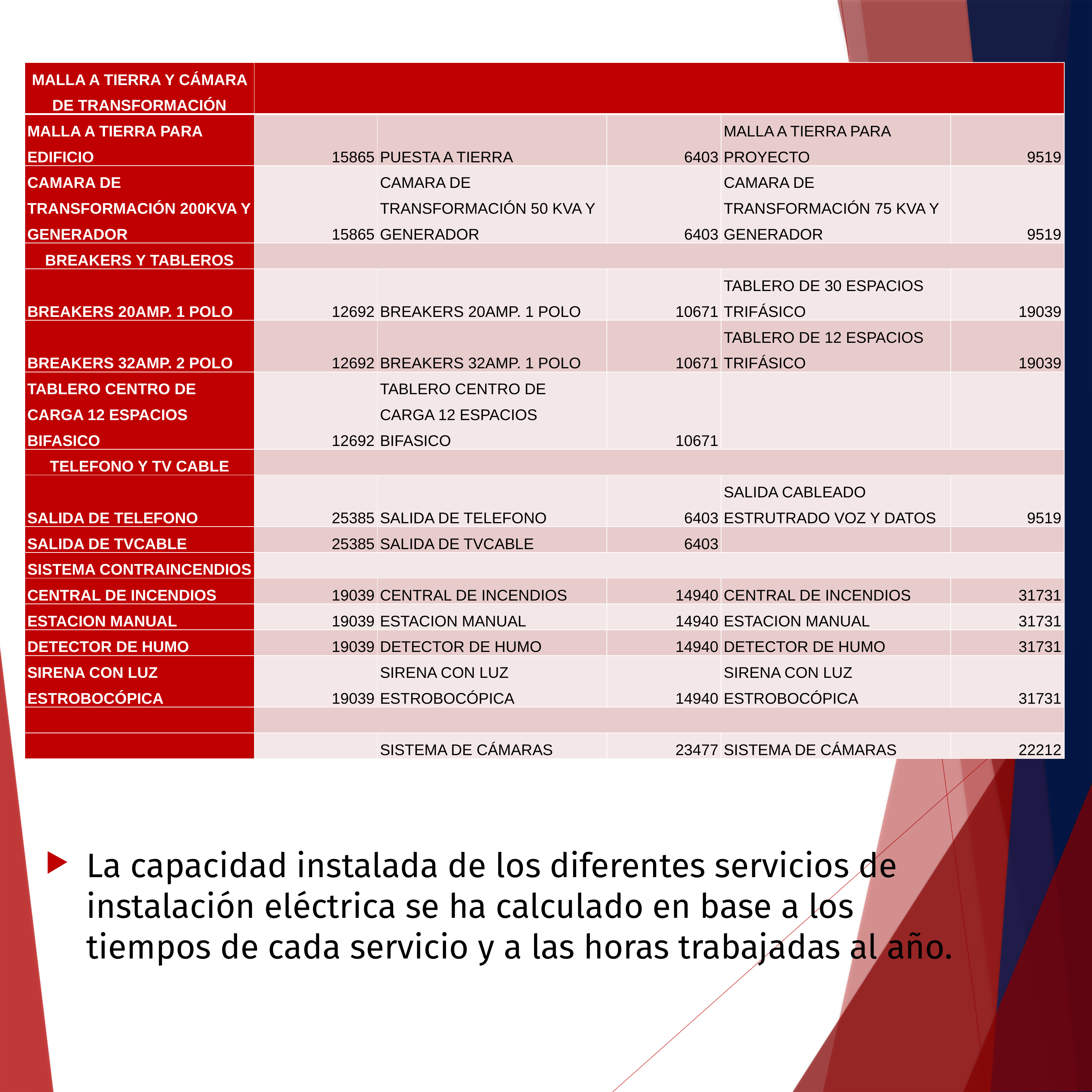

| MALLA A TIERRA Y CÁMARA DE TRANSFORMACIÓN |  |  |  |  |  |
| --- | --- | --- | --- | --- | --- |
| MALLA A TIERRA PARA EDIFICIO | 15865 | PUESTA A TIERRA | 6403 | MALLA A TIERRA PARA PROYECTO | 9519 |
| CAMARA DE TRANSFORMACIÓN 200KVA Y GENERADOR | 15865 | CAMARA DE TRANSFORMACIÓN 50 KVA Y GENERADOR | 6403 | CAMARA DE TRANSFORMACIÓN 75 KVA Y GENERADOR | 9519 |
| BREAKERS Y TABLEROS |  |  |  |  |  |
| BREAKERS 20AMP. 1 POLO | 12692 | BREAKERS 20AMP. 1 POLO | 10671 | TABLERO DE 30 ESPACIOS TRIFÁSICO | 19039 |
| BREAKERS 32AMP. 2 POLO | 12692 | BREAKERS 32AMP. 1 POLO | 10671 | TABLERO DE 12 ESPACIOS TRIFÁSICO | 19039 |
| TABLERO CENTRO DE CARGA 12 ESPACIOS BIFASICO | 12692 | TABLERO CENTRO DE CARGA 12 ESPACIOS BIFASICO | 10671 |  |  |
| TELEFONO Y TV CABLE |  |  |  |  |  |
| SALIDA DE TELEFONO | 25385 | SALIDA DE TELEFONO | 6403 | SALIDA CABLEADO ESTRUTRADO VOZ Y DATOS | 9519 |
| SALIDA DE TVCABLE | 25385 | SALIDA DE TVCABLE | 6403 |  |  |
| SISTEMA CONTRAINCENDIOS |  |  |  |  |  |
| CENTRAL DE INCENDIOS | 19039 | CENTRAL DE INCENDIOS | 14940 | CENTRAL DE INCENDIOS | 31731 |
| ESTACION MANUAL | 19039 | ESTACION MANUAL | 14940 | ESTACION MANUAL | 31731 |
| DETECTOR DE HUMO | 19039 | DETECTOR DE HUMO | 14940 | DETECTOR DE HUMO | 31731 |
| SIRENA CON LUZ ESTROBOCÓPICA | 19039 | SIRENA CON LUZ ESTROBOCÓPICA | 14940 | SIRENA CON LUZ ESTROBOCÓPICA | 31731 |
|  |  |  |  |  |  |
|  |  | SISTEMA DE CÁMARAS | 23477 | SISTEMA DE CÁMARAS | 22212 |
La capacidad instalada de los diferentes servicios de instalación eléctrica se ha calculado en base a los tiempos de cada servicio y a las horas trabajadas al año.